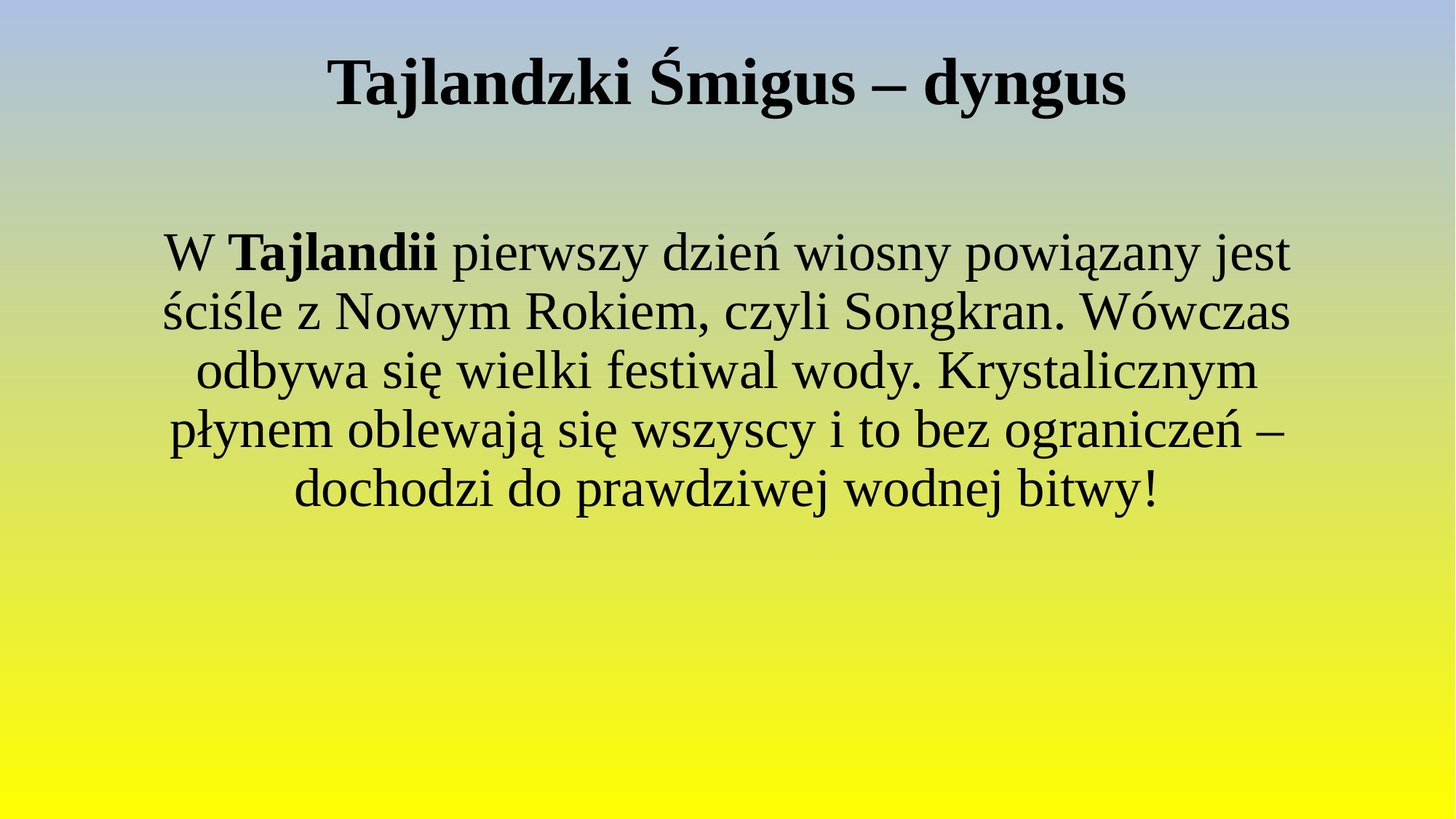

# Tajlandzki Śmigus – dyngus
W Tajlandii pierwszy dzień wiosny powiązany jest ściśle z Nowym Rokiem, czyli Songkran. Wówczas odbywa się wielki festiwal wody. Krystalicznym płynem oblewają się wszyscy i to bez ograniczeń – dochodzi do prawdziwej wodnej bitwy!